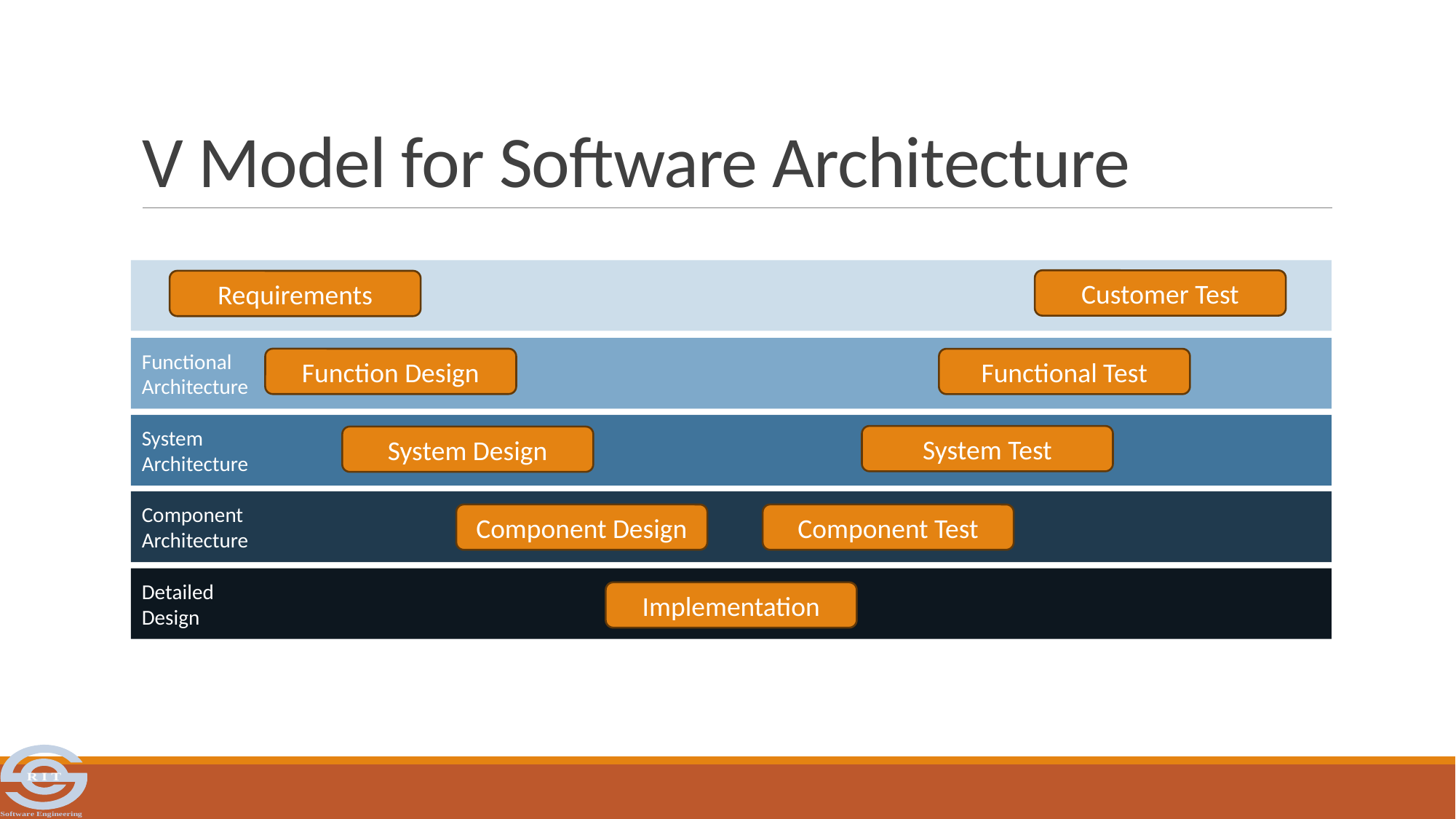

# V Model for Software Architecture

Customer Test
Requirements
Functional
Architecture
Function Design
Functional Test
System
Architecture
System Test
System Design
Component
Architecture
Component Design
Component Test
Detailed
Design
Implementation